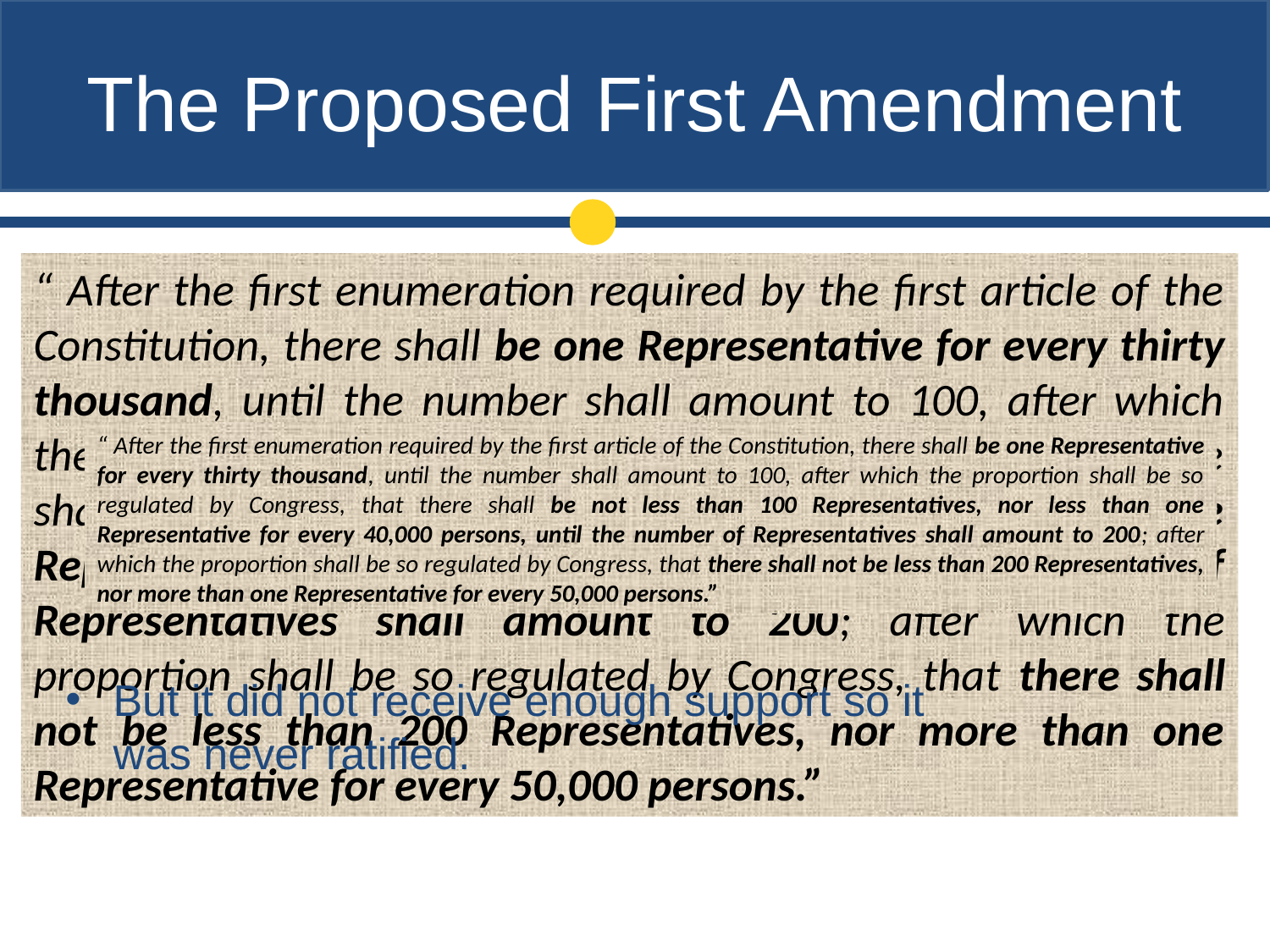

# The Proposed First Amendment
The First Amendment in the proposed  Bill of Rights addressed the  numbers of members of the House of Representatives and stated,

“ After the first enumeration required by the first article of the Constitution, there shall be one Representative for every thirty thousand, until the number shall amount to 100, after which the proportion shall be so regulated by Congress, that there shall be not less than 100 Representatives, nor less than one Representative for every 40,000 persons, until the number of Representatives shall amount to 200; after which the proportion shall be so regulated by Congress, that there shall not be less than 200 Representatives, nor more than one Representative for every 50,000 persons.”
“ After the first enumeration required by the first article of the Constitution, there shall be one Representative for every thirty thousand, until the number shall amount to 100, after which the proportion shall be so regulated by Congress, that there shall be not less than 100 Representatives, nor less than one Representative for every 40,000 persons, until the number of Representatives shall amount to 200; after which the proportion shall be so regulated by Congress, that there shall not be less than 200 Representatives, nor more than one Representative for every 50,000 persons.”

But it did not receive enough support so it was never ratified.